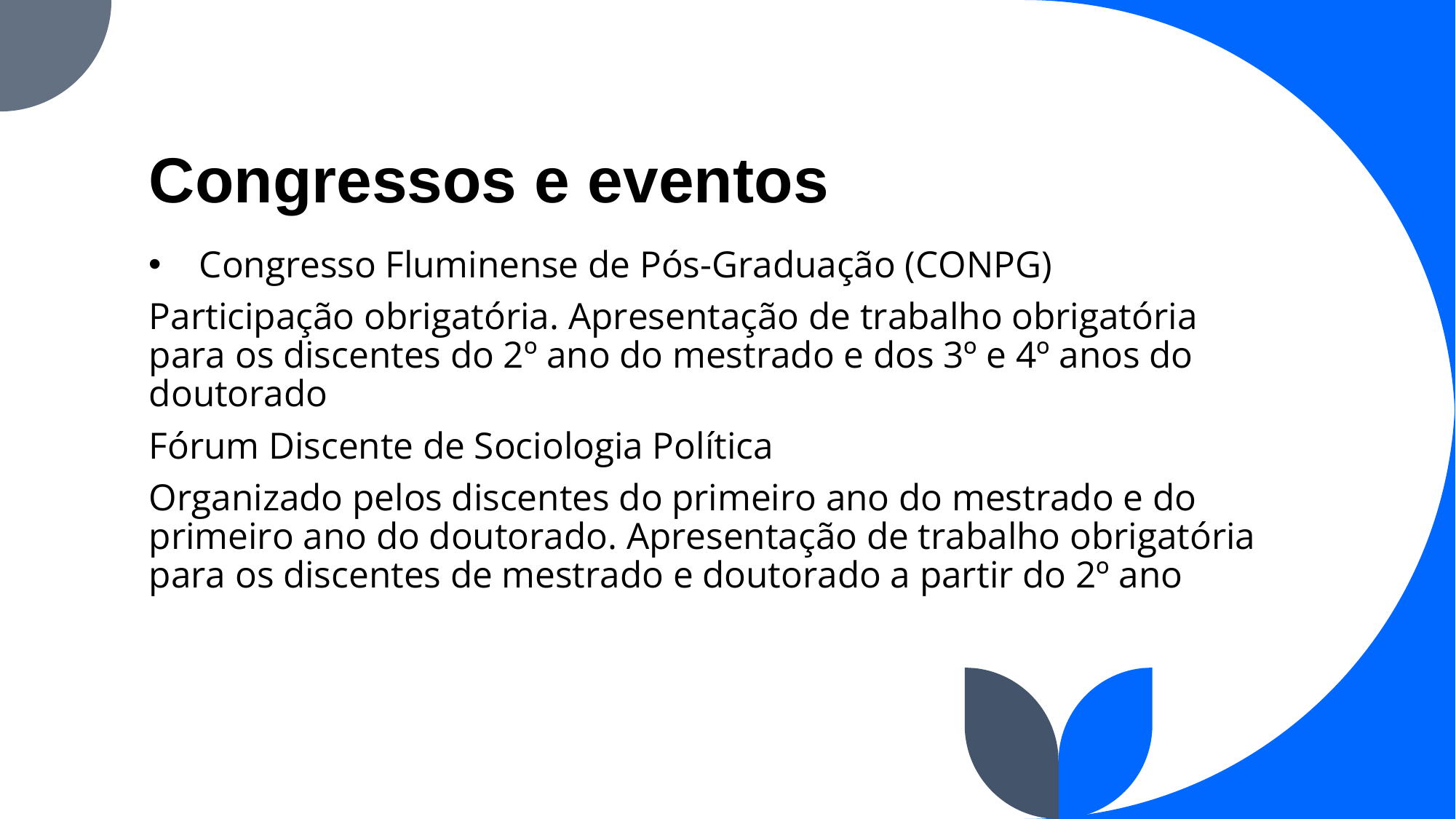

# Congressos e eventos
Congresso Fluminense de Pós-Graduação (CONPG)
Participação obrigatória. Apresentação de trabalho obrigatória para os discentes do 2º ano do mestrado e dos 3º e 4º anos do doutorado
Fórum Discente de Sociologia Política
Organizado pelos discentes do primeiro ano do mestrado e do primeiro ano do doutorado. Apresentação de trabalho obrigatória para os discentes de mestrado e doutorado a partir do 2º ano